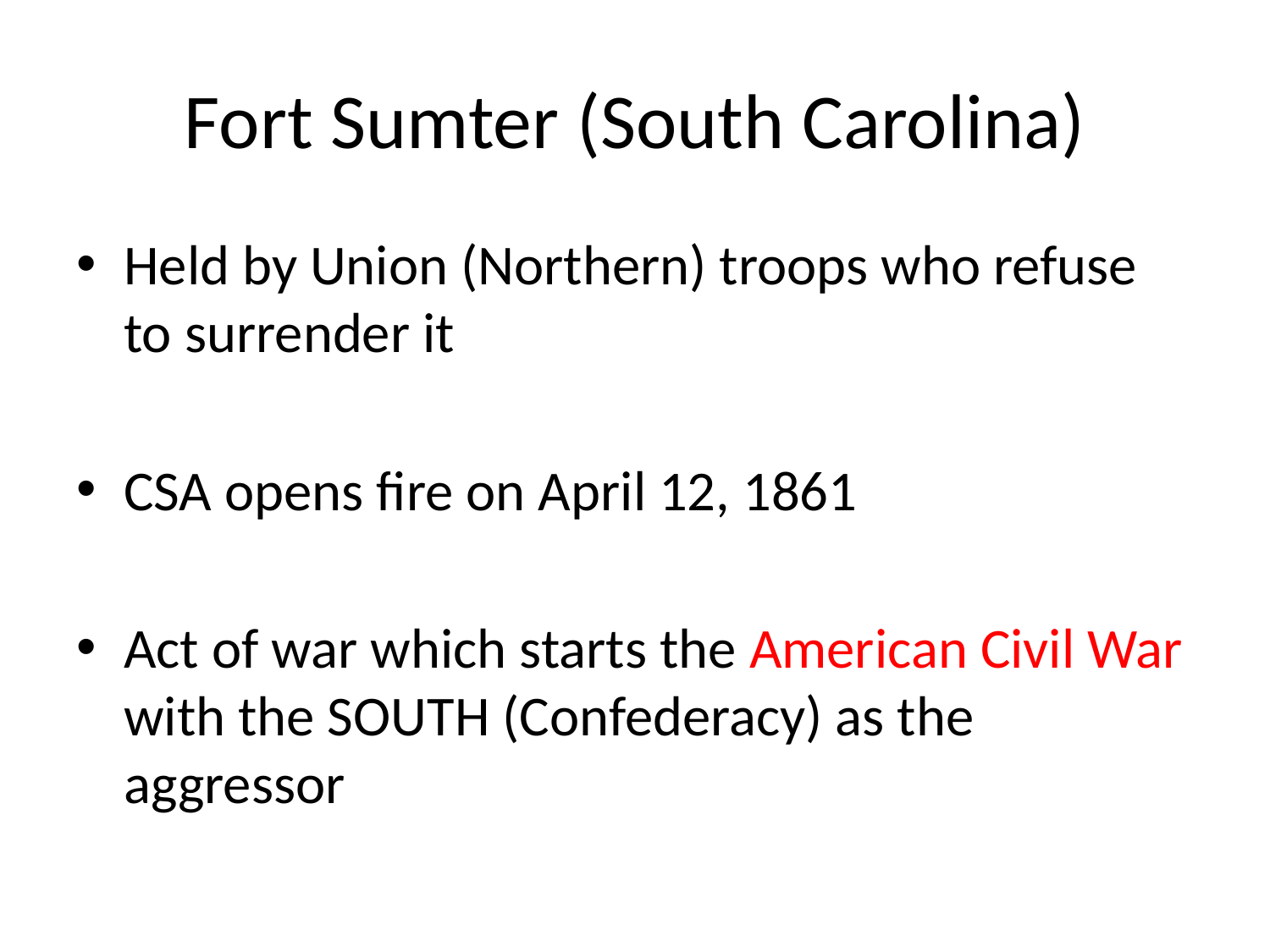

# Fort Sumter (South Carolina)
Held by Union (Northern) troops who refuse to surrender it

CSA opens fire on April 12, 1861

Act of war which starts the American Civil War with the SOUTH (Confederacy) as the aggressor